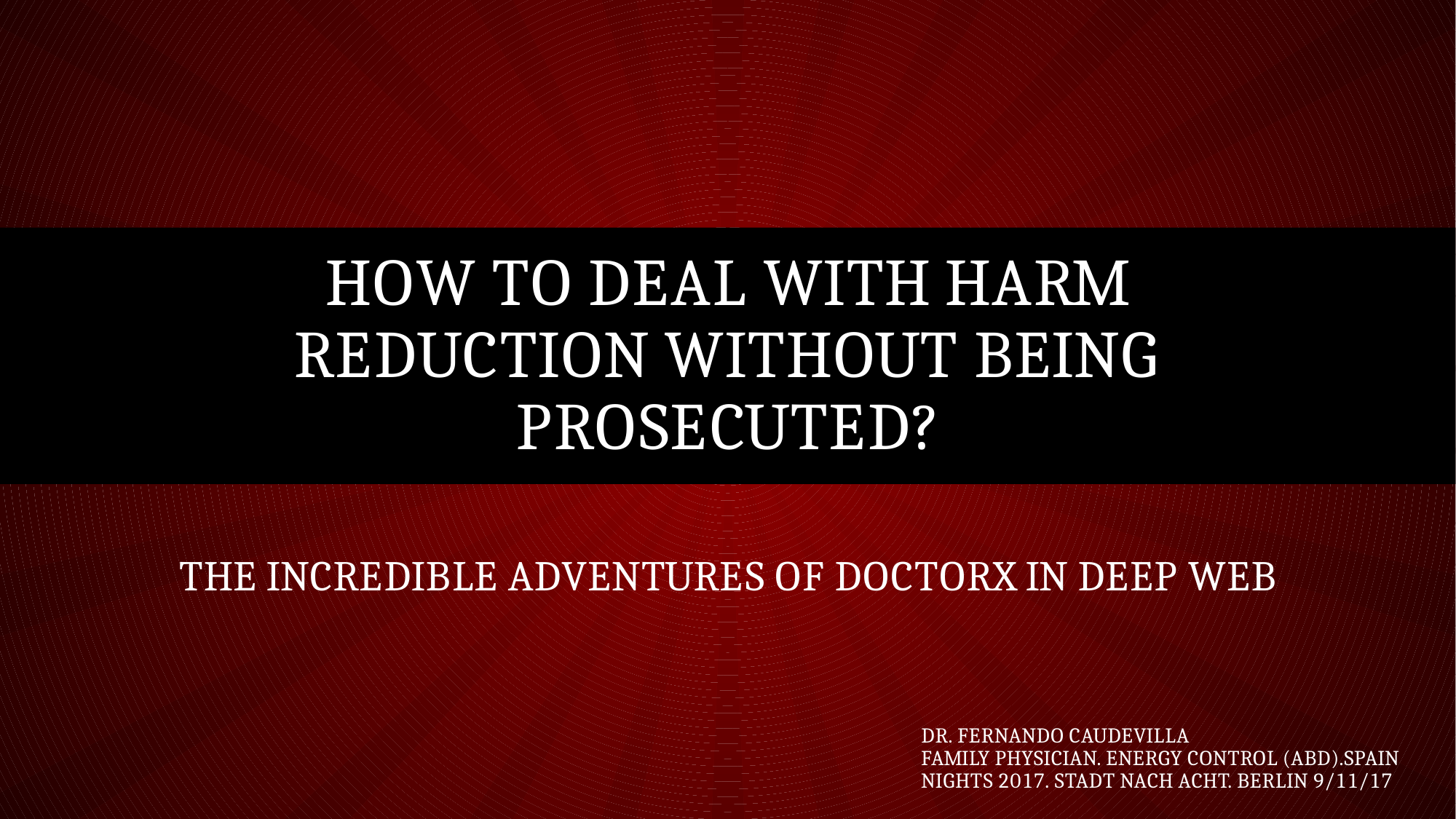

# How to deal with harm reduction without being prosecuted?
THE INCREDIBLE ADVENTURES OF DOCTORX IN DEEP WEB
DR. FERNANDO CAUDEVILLA
FAMILY PHYSICIAN. ENERGY CONTROL (ABD).SPAIN
NIGHTS 2017. STADT NACH ACHT. BERLIN 9/11/17